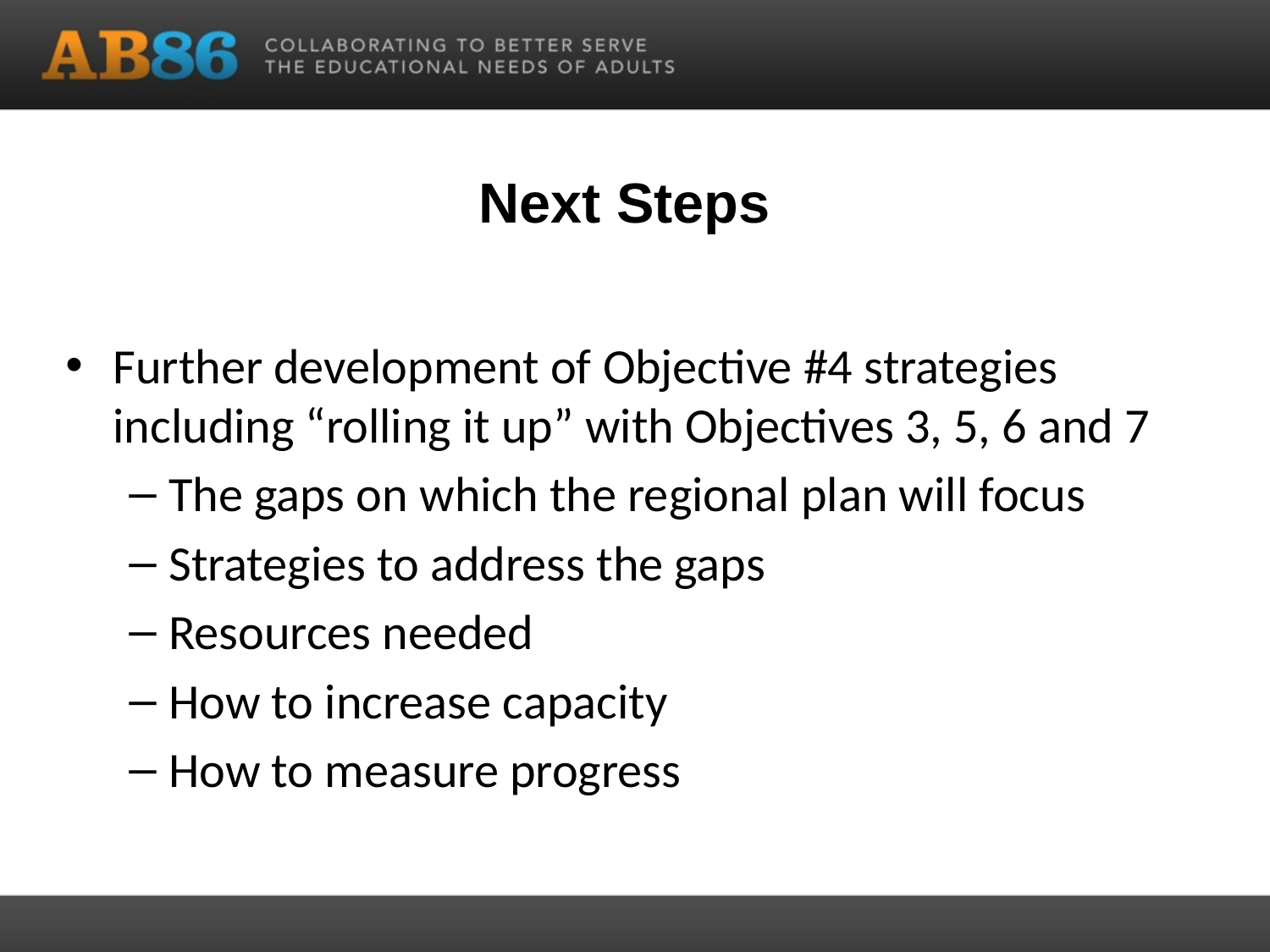

# Next Steps
Further development of Objective #4 strategies including “rolling it up” with Objectives 3, 5, 6 and 7
The gaps on which the regional plan will focus
Strategies to address the gaps
Resources needed
How to increase capacity
How to measure progress